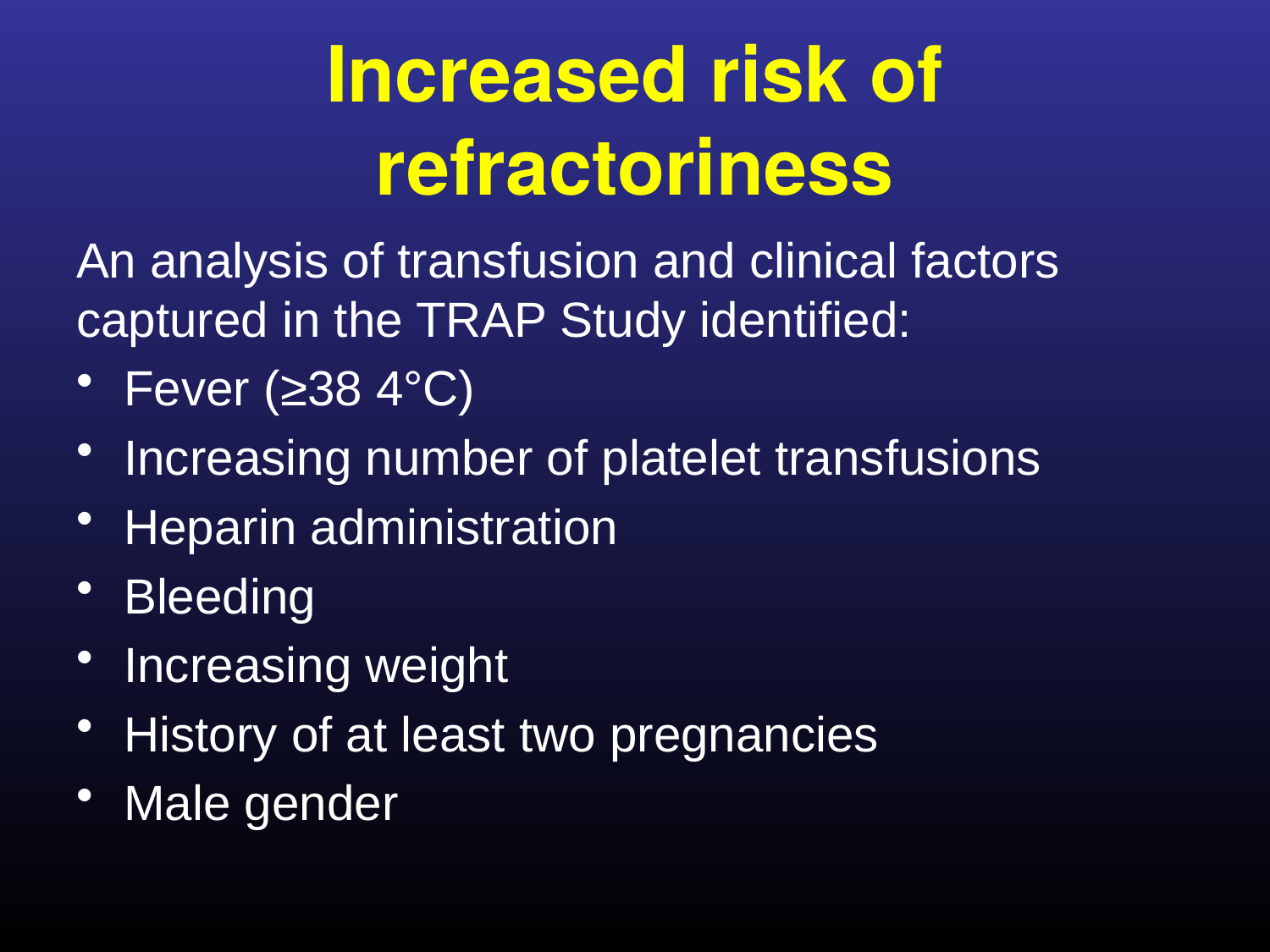

# Increased risk of refractoriness
An analysis of transfusion and clinical factors captured in the TRAP Study identiﬁed:
Fever (≥38 4°C)
Increasing number of platelet transfusions
Heparin administration
Bleeding
Increasing weight
History of at least two pregnancies
Male gender